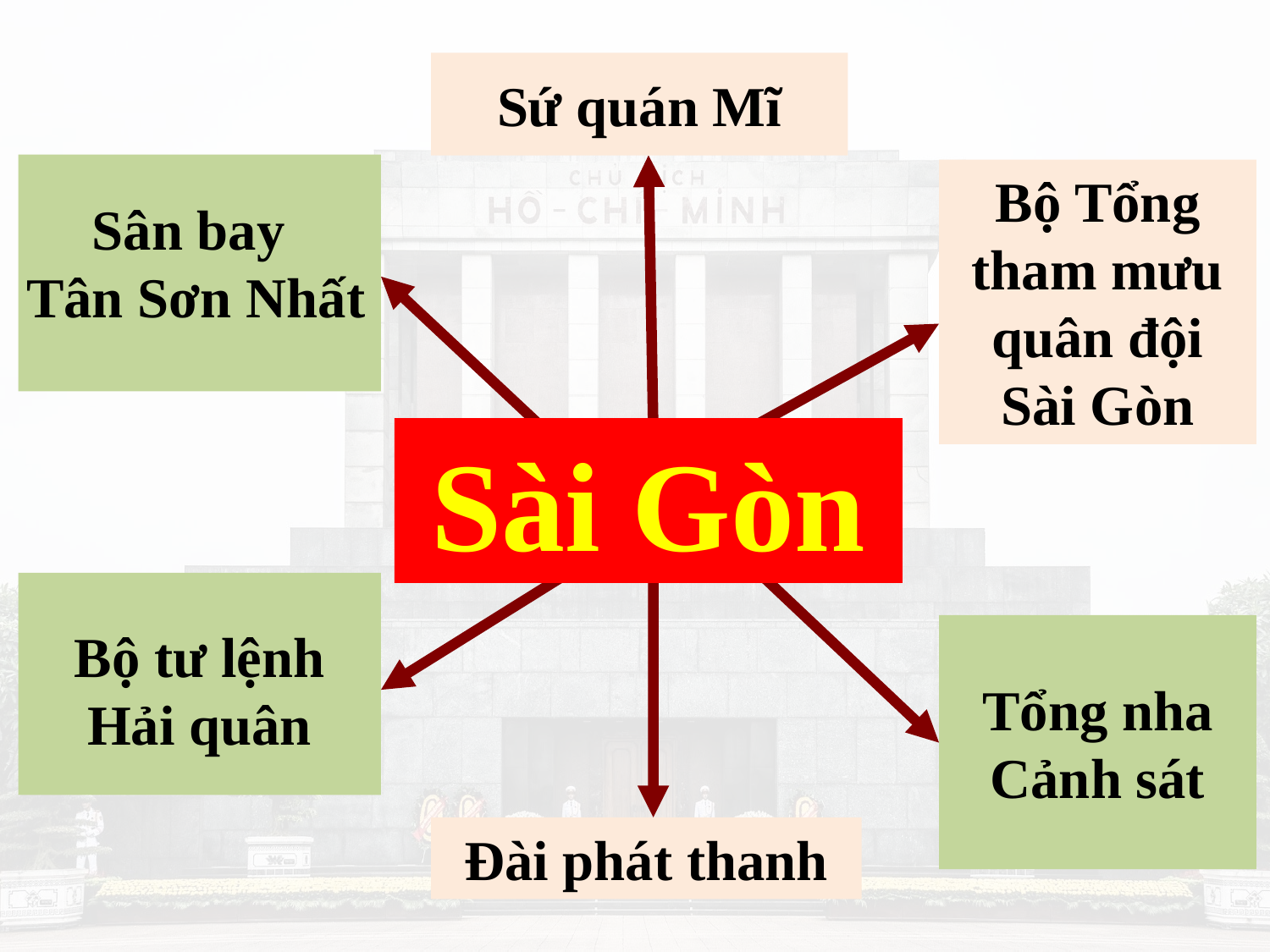

Sứ quán Mĩ

Bộ Tổng tham mưu quân đội Sài Gòn
Sân bay
Tân Sơn Nhất

Sài Gòn

Bộ tư lệnh Hải quân

Tổng nha Cảnh sát

Đài phát thanh